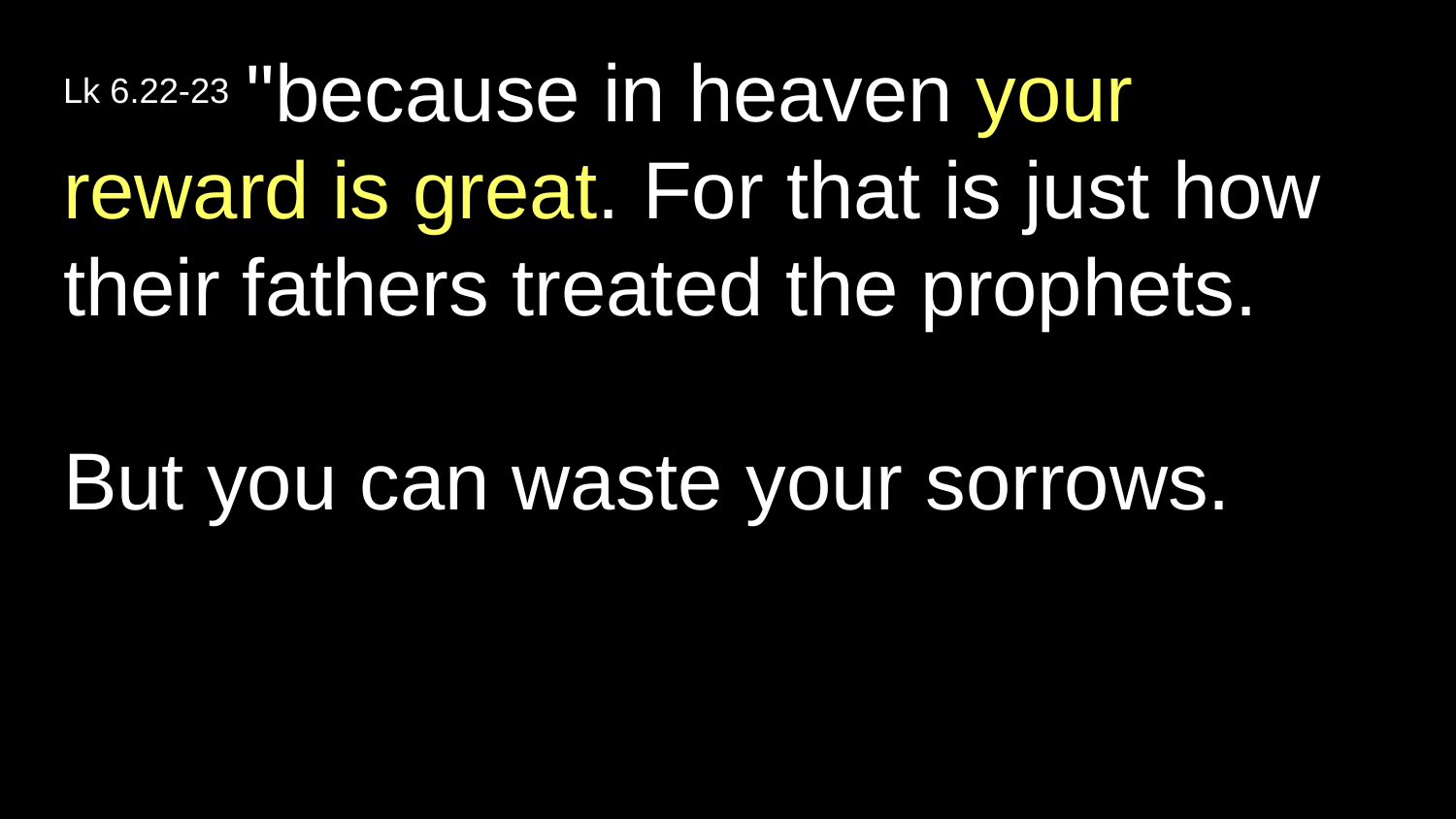

Lk 6.22-23 "because in heaven your reward is great. For that is just how their fathers treated the prophets.

But you can waste your sorrows.